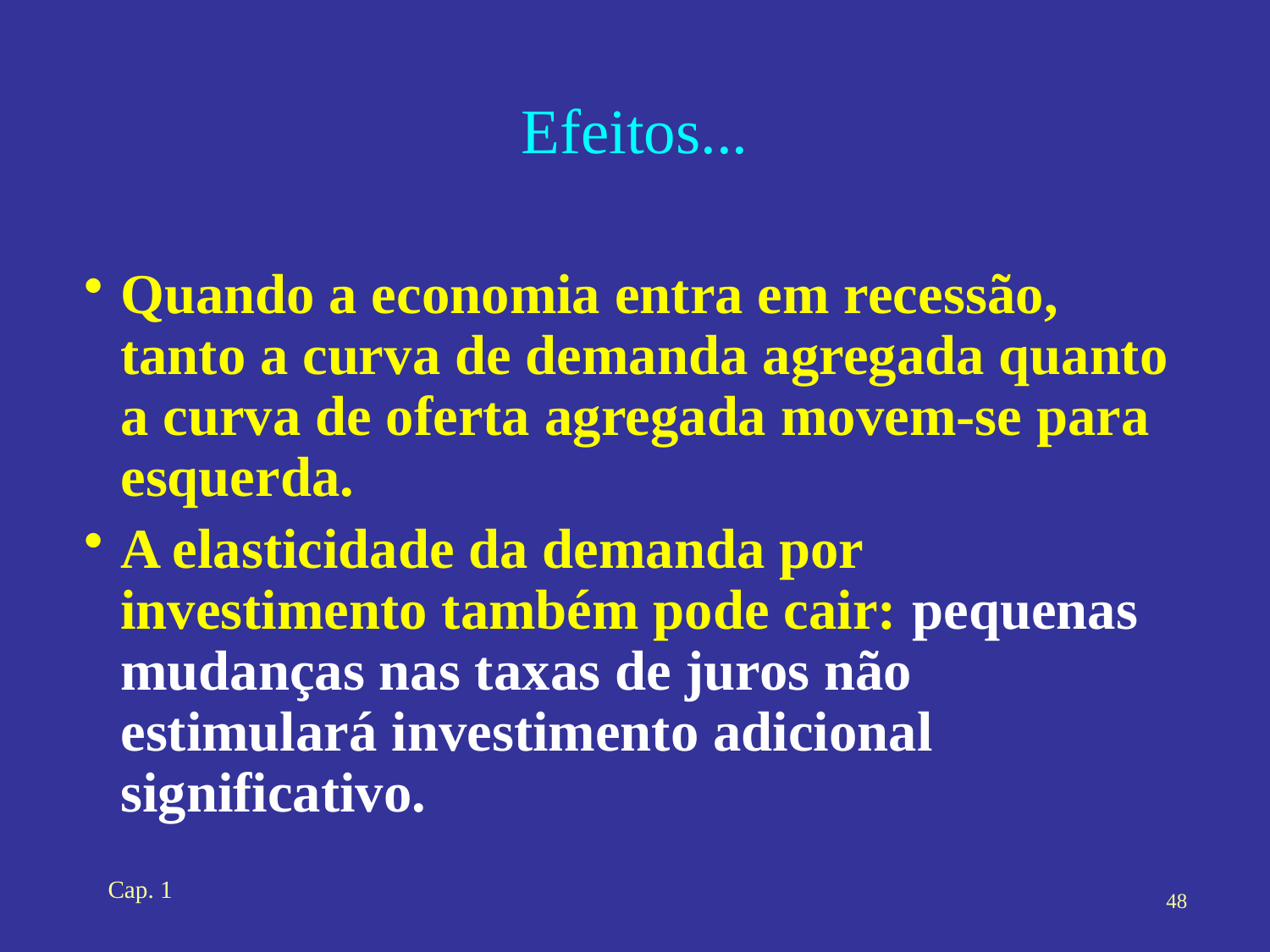

# Efeitos...
Quando a economia entra em recessão, tanto a curva de demanda agregada quanto a curva de oferta agregada movem-se para esquerda.
A elasticidade da demanda por investimento também pode cair: pequenas mudanças nas taxas de juros não estimulará investimento adicional significativo.
Cap. 1